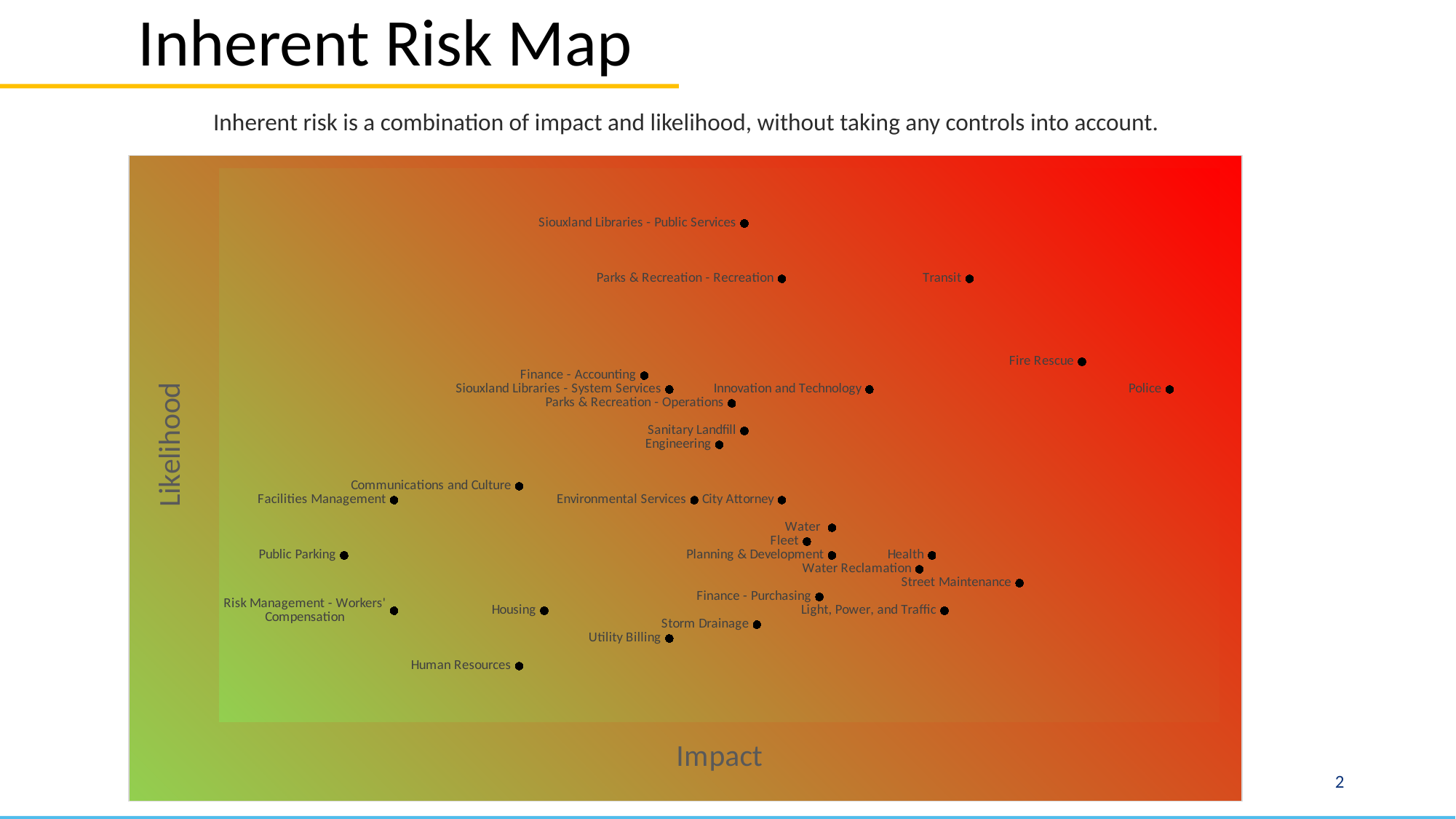

# Inherent Risk Map
Inherent risk is a combination of impact and likelihood, without taking any controls into account.

### Chart

| Category |  |
|---|---|
2